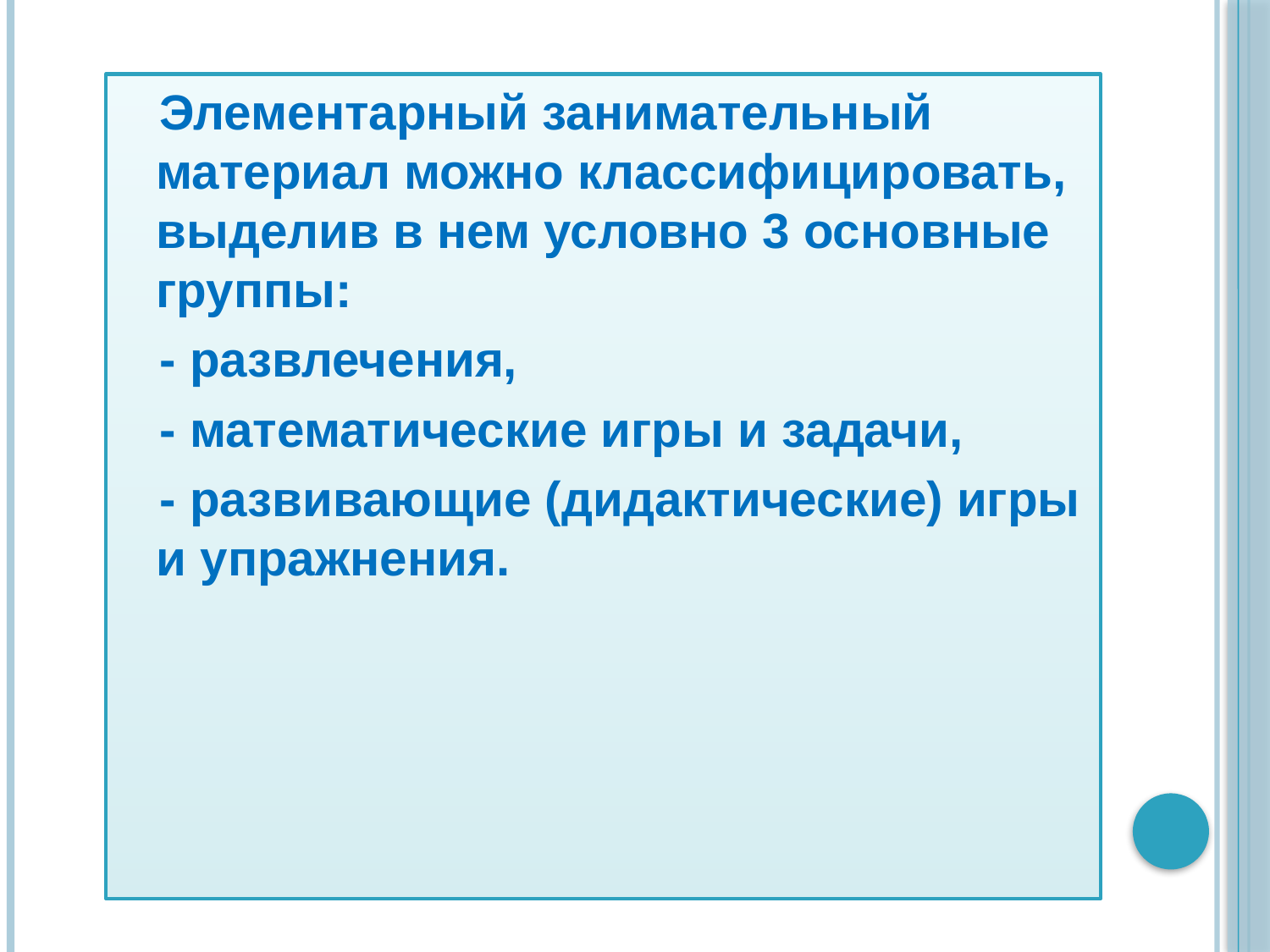

Элементарный занимательный материал можно классифицировать, выделив в нем условно 3 основные группы:
   - развлечения,
   - математические игры и задачи,
   - развивающие (дидактические) игры и упражнения.